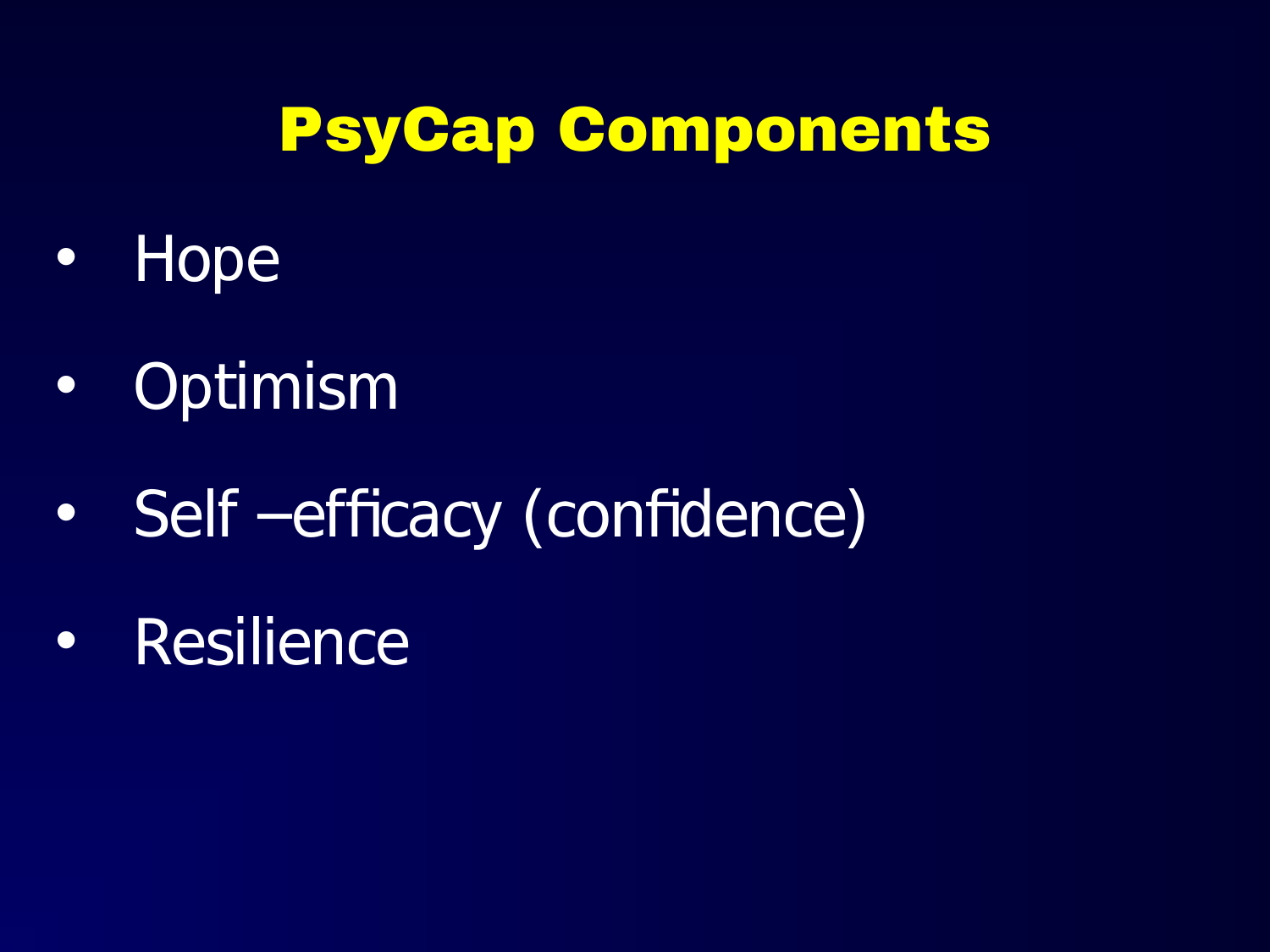

PsyCap Components
Hope
Optimism
Self –efficacy (confidence)
Resilience